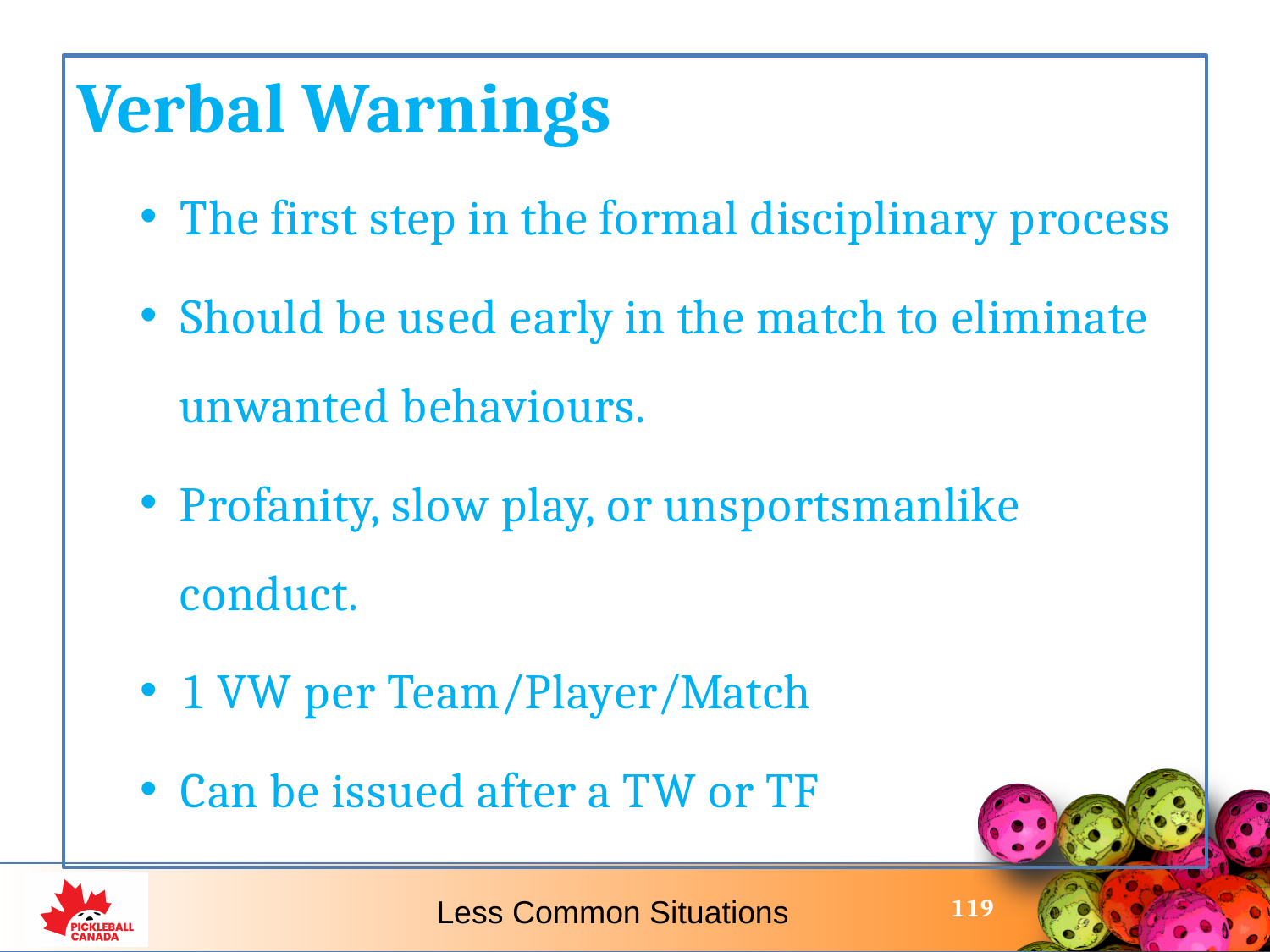

Verbal Warnings
The first step in the formal disciplinary process
Should be used early in the match to eliminate unwanted behaviours.
Profanity, slow play, or unsportsmanlike conduct.
1 VW per Team/Player/Match
Can be issued after a TW or TF